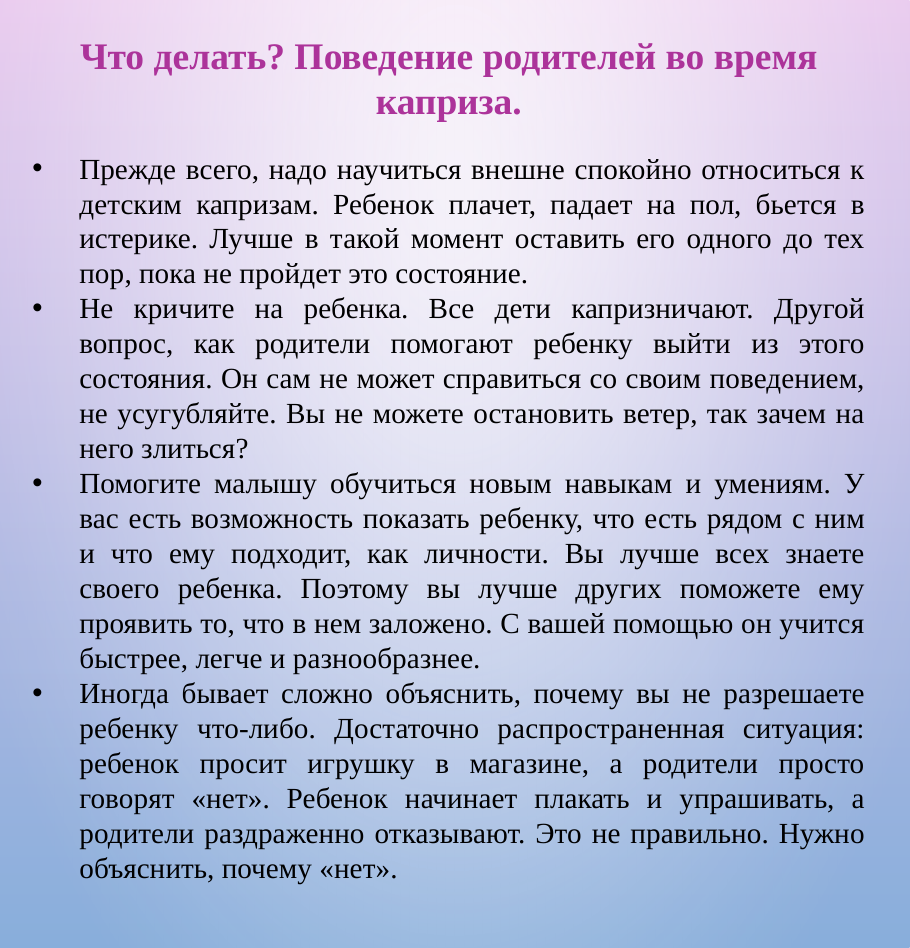

Что делать? Поведение родителей во время каприза.

Прежде всего, надо научиться внешне спокойно относиться к детским капризам. Ребенок плачет, падает на пол, бьется в истерике. Лучше в такой момент оставить его одного до тех пор, пока не пройдет это состояние.
Не кричите на ребенка. Все дети капризничают. Другой вопрос, как родители помогают ребенку выйти из этого состояния. Он сам не может справиться со своим поведением, не усугубляйте. Вы не можете остановить ветер, так зачем на него злиться?
Помогите малышу обучиться новым навыкам и умениям. У вас есть возможность показать ребенку, что есть рядом с ним и что ему подходит, как личности. Вы лучше всех знаете своего ребенка. Поэтому вы лучше других поможете ему проявить то, что в нем заложено. С вашей помощью он учится быстрее, легче и разнообразнее.
Иногда бывает сложно объяснить, почему вы не разрешаете ребенку что-либо. Достаточно распространенная ситуация: ребенок просит игрушку в магазине, а родители просто говорят «нет». Ребенок начинает плакать и упрашивать, а родители раздраженно отказывают. Это не правильно. Нужно объяснить, почему «нет».